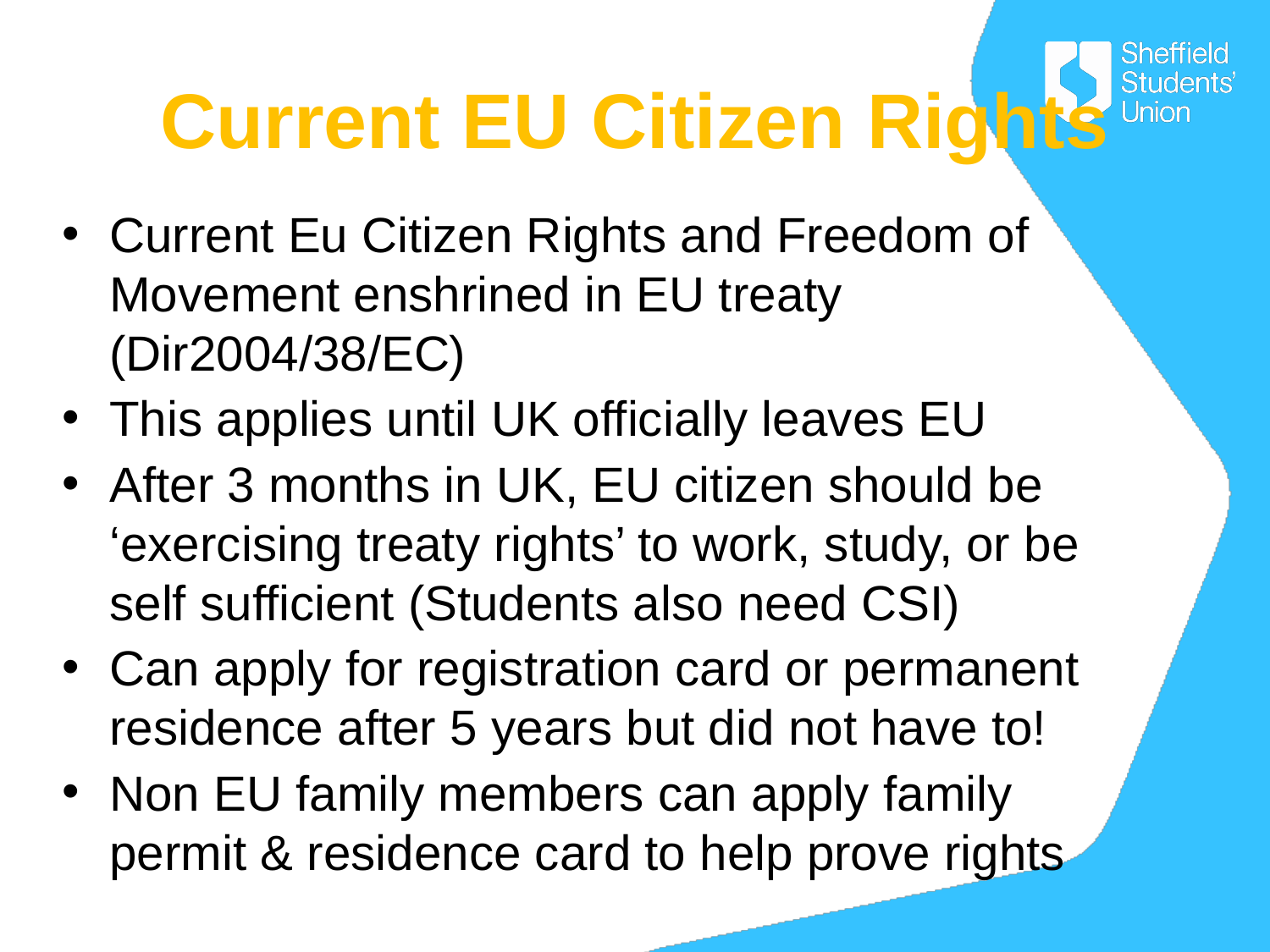

# Current EU Citizen Rights
Current Eu Citizen Rights and Freedom of Movement enshrined in EU treaty (Dir2004/38/EC)
This applies until UK officially leaves EU
After 3 months in UK, EU citizen should be ‘exercising treaty rights’ to work, study, or be self sufficient (Students also need CSI)
Can apply for registration card or permanent residence after 5 years but did not have to!
Non EU family members can apply family permit & residence card to help prove rights